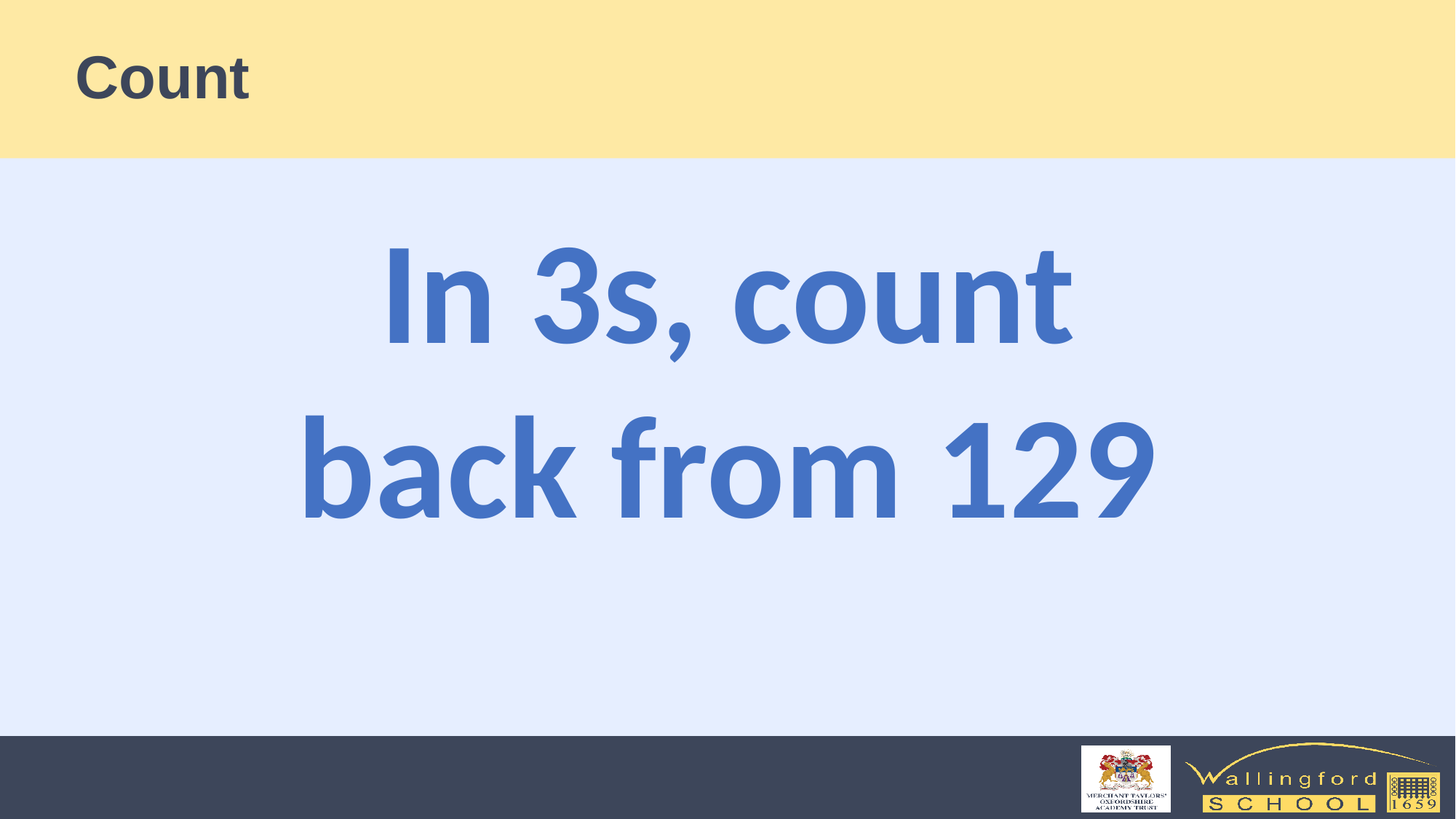

# Count
In 3s, count back from 129